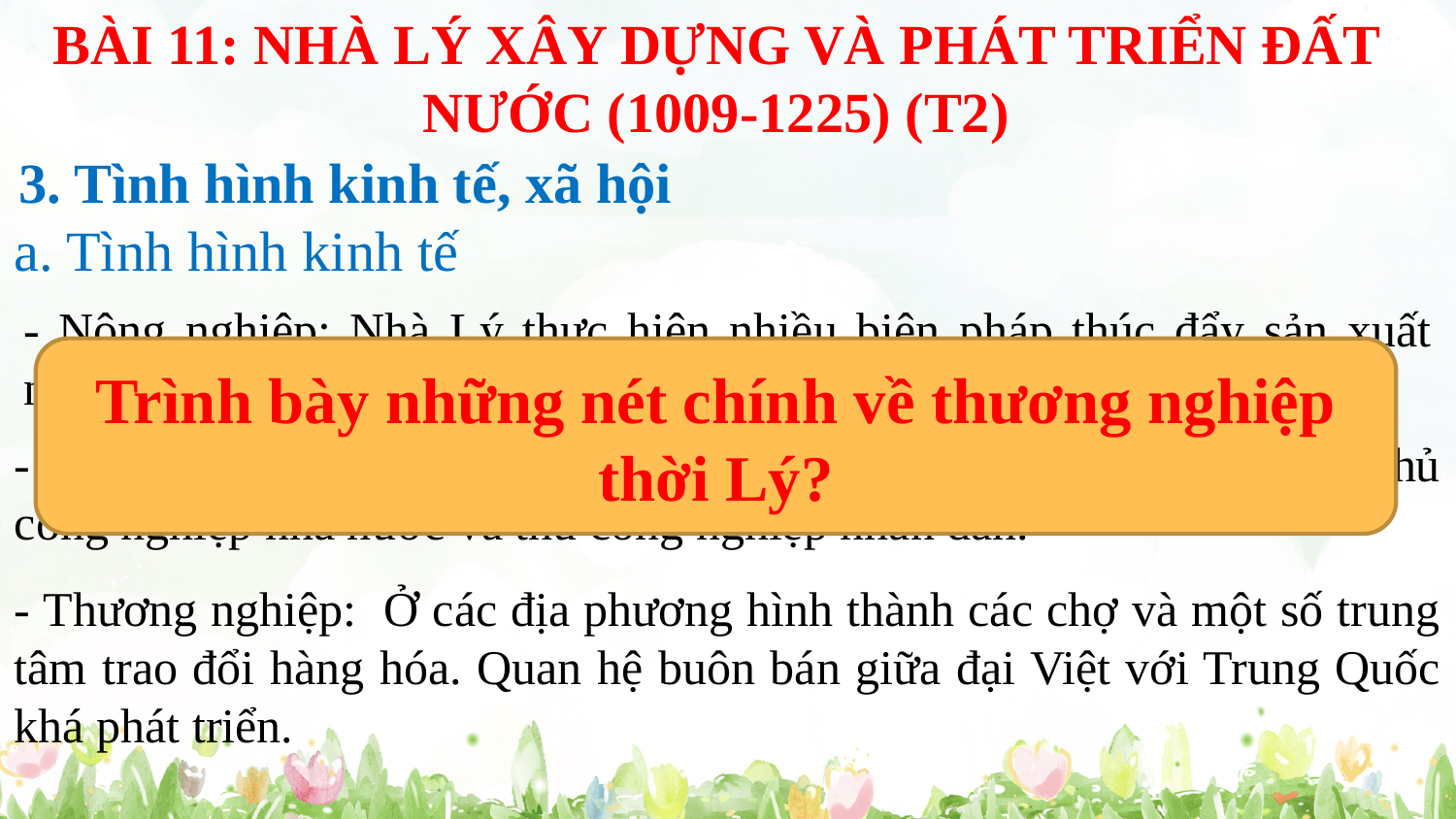

BÀI 11: NHÀ LÝ XÂY DỰNG VÀ PHÁT TRIỂN ĐẤT NƯỚC (1009-1225) (T2)
3. Tình hình kinh tế, xã hội
a. Tình hình kinh tế
- Nông nghiệp: Nhà Lý thực hiện nhiều biện pháp thúc đẩy sản xuất nông nghiệp.
Trình bày những nét chính về thương nghiệp thời Lý?
- Thủ công nghiệp: Thời kỳ này khá phát triển bao gồm hai bộ phận thủ công nghiệp nhà nước và thủ công nghiệp nhân dân.
- Thương nghiệp:  Ở các địa phương hình thành các chợ và một số trung tâm trao đổi hàng hóa. Quan hệ buôn bán giữa đại Việt với Trung Quốc khá phát triển.